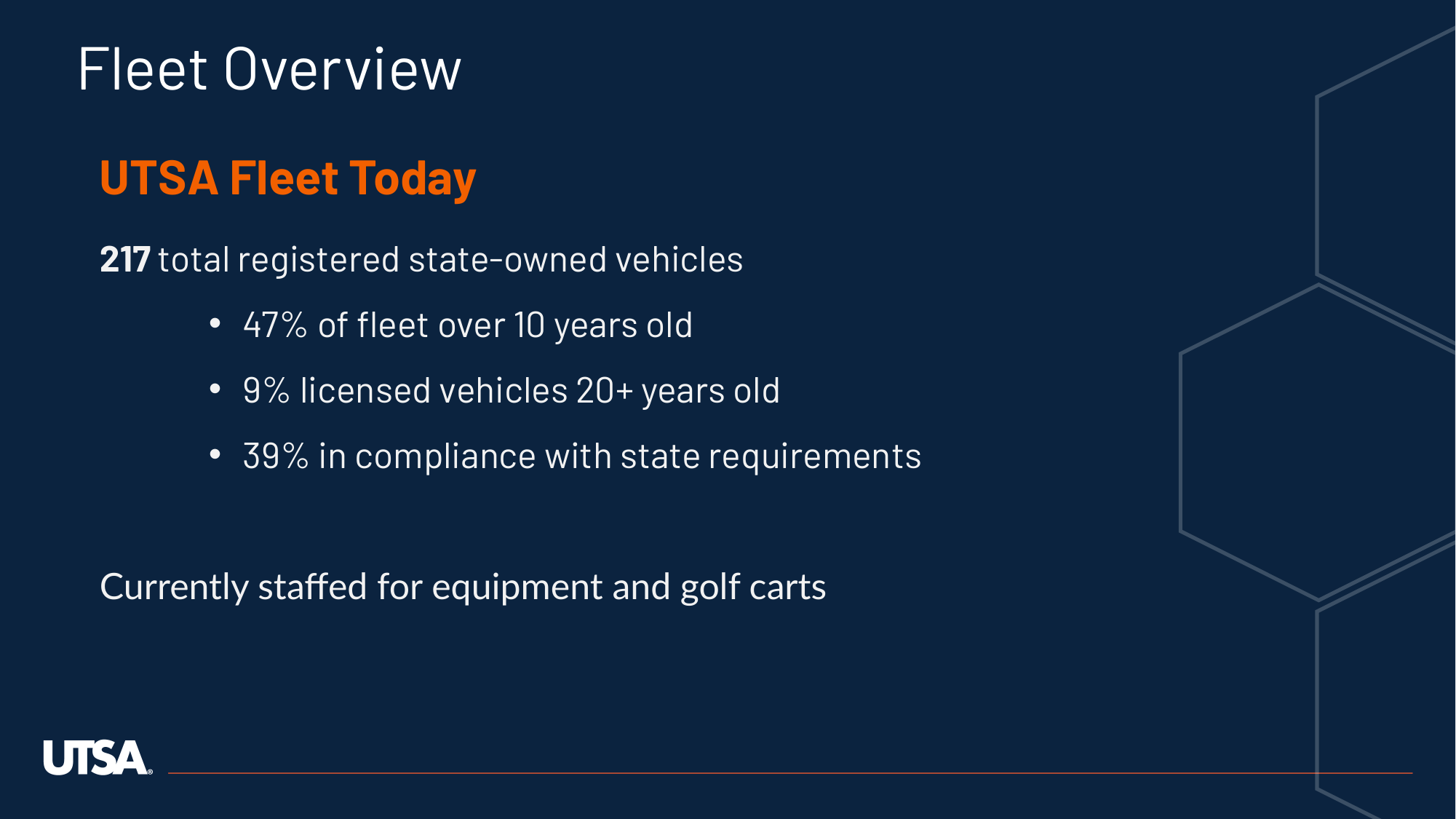

Fleet Overview

UTSA Fleet Today
217 total registered state-owned vehicles
47% of fleet over 10 years old
9% licensed vehicles 20+ years old
39% in compliance with state requirements

Currently staffed for equipment and golf carts